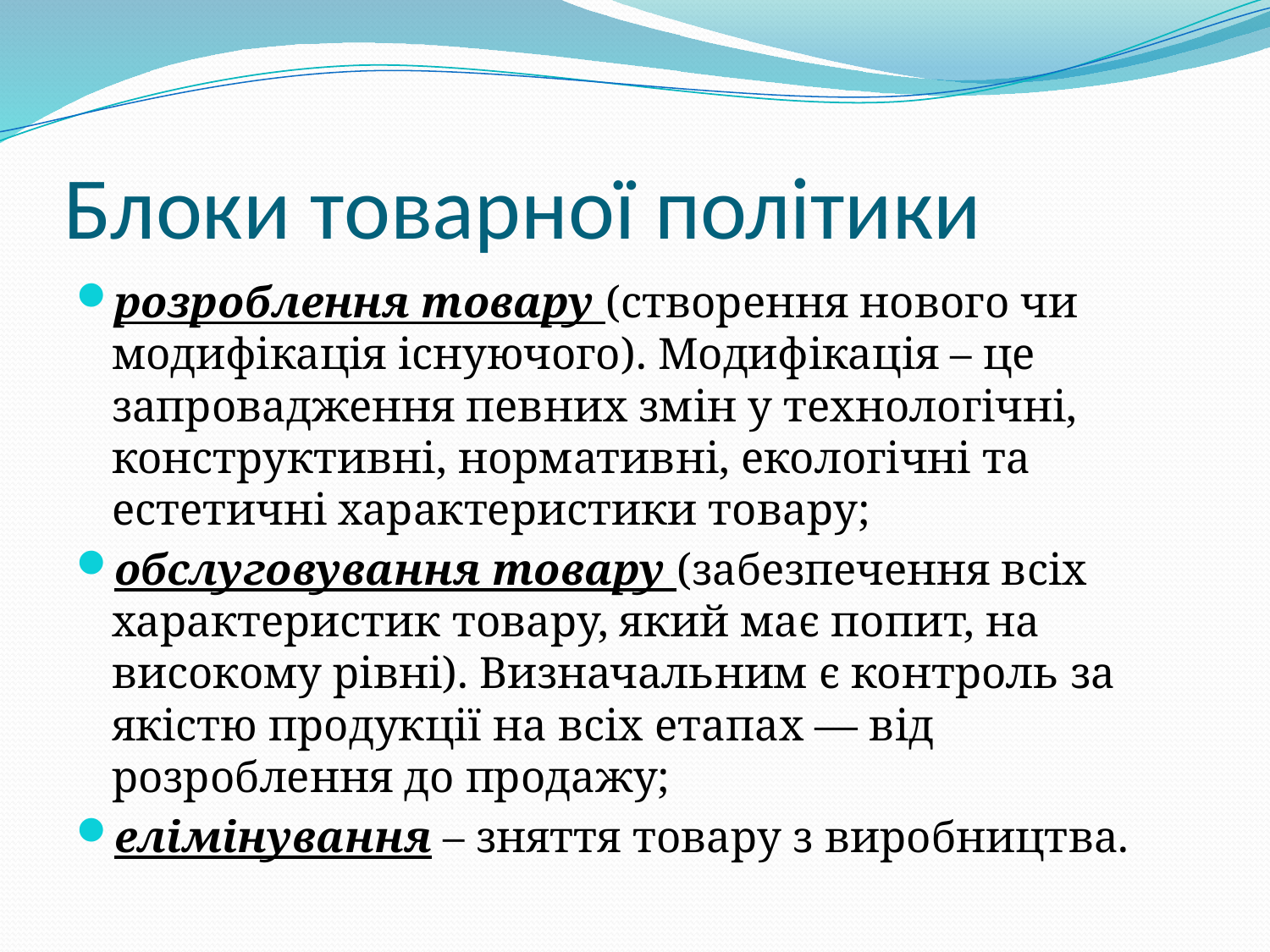

# Блоки товарної політики
розроблення товару (створення нового чи модифікація існуючого). Модифікація – це запровадження певних змін у технологічні, конструктивні, нормативні, екологічні та естетичні характеристики товару;
обслуговування товару (забезпечення всіх характеристик товару, який має попит, на високому рівні). Визначальним є контроль за якістю продукції на всіх етапах — від розроблення до продажу;
елімінування – зняття товару з виробництва.